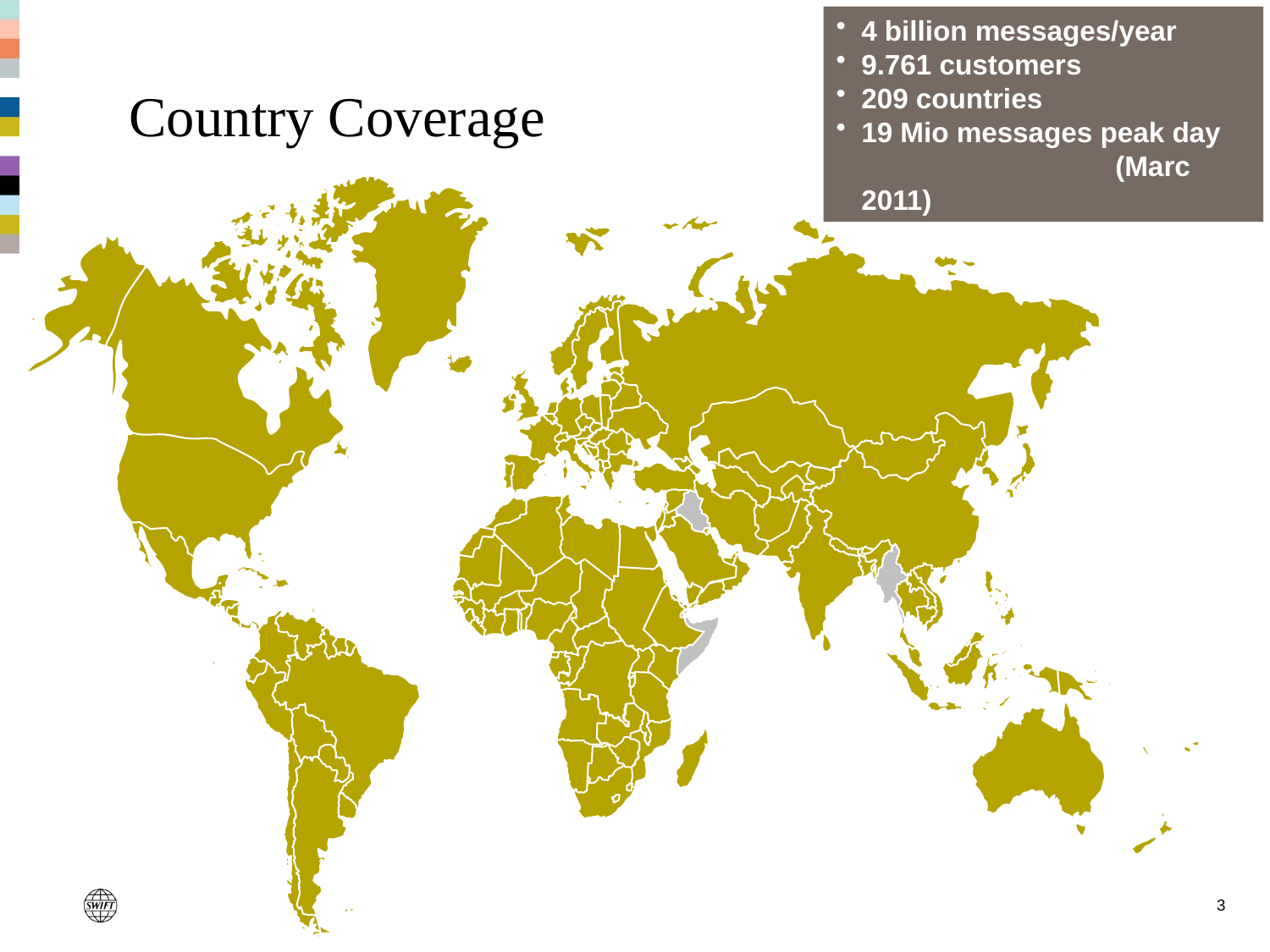

4 billion messages/year
9.761 customers
209 countries
19 Mio messages peak day
			(Marc 2011)
# Country Coverage

3